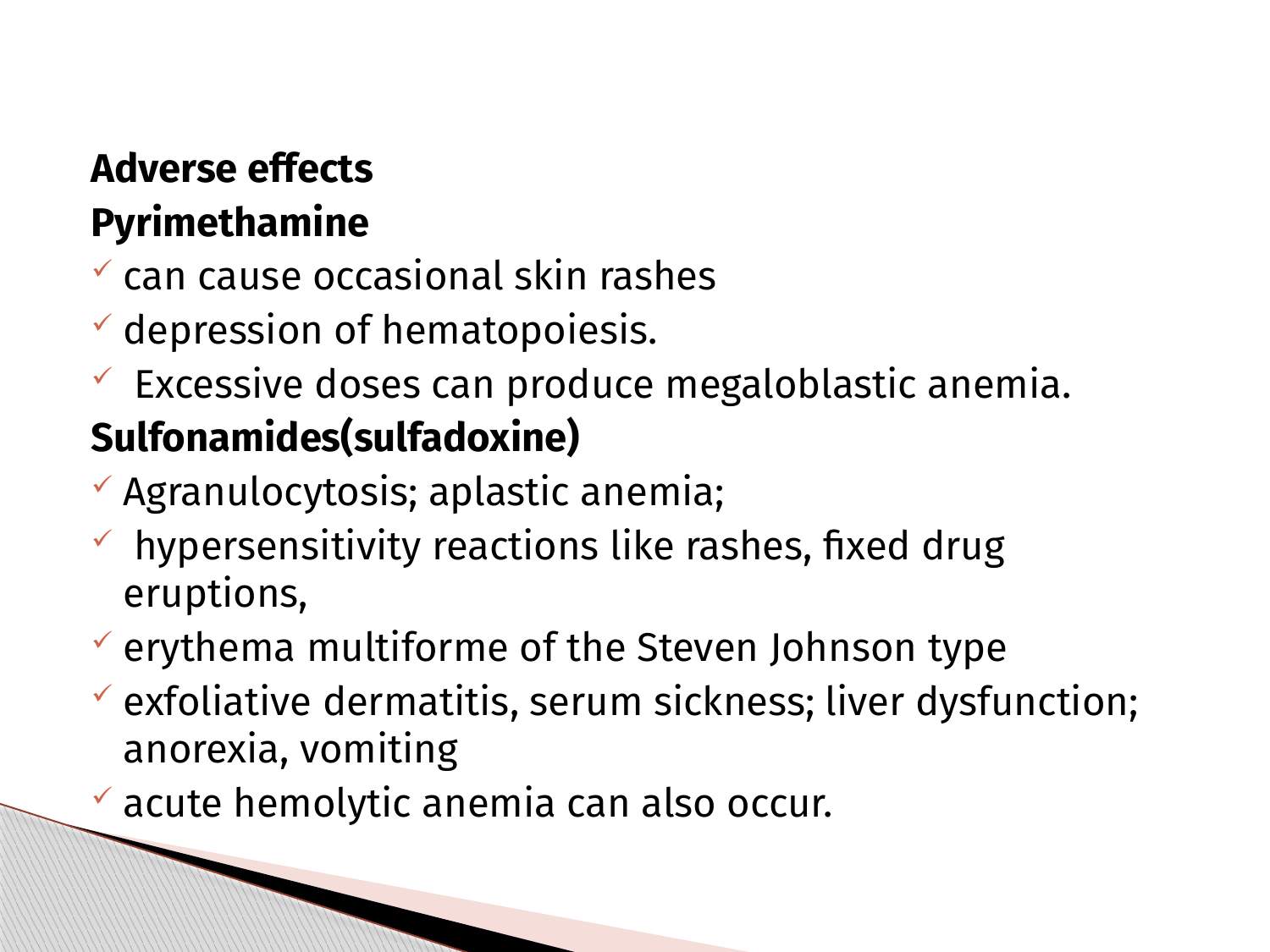

Adverse effects
Pyrimethamine
can cause occasional skin rashes
depression of hematopoiesis.
 Excessive doses can produce megaloblastic anemia.
Sulfonamides(sulfadoxine)
Agranulocytosis; aplastic anemia;
 hypersensitivity reactions like rashes, fixed drug eruptions,
erythema multiforme of the Steven Johnson type
exfoliative dermatitis, serum sickness; liver dysfunction; anorexia, vomiting
acute hemolytic anemia can also occur.